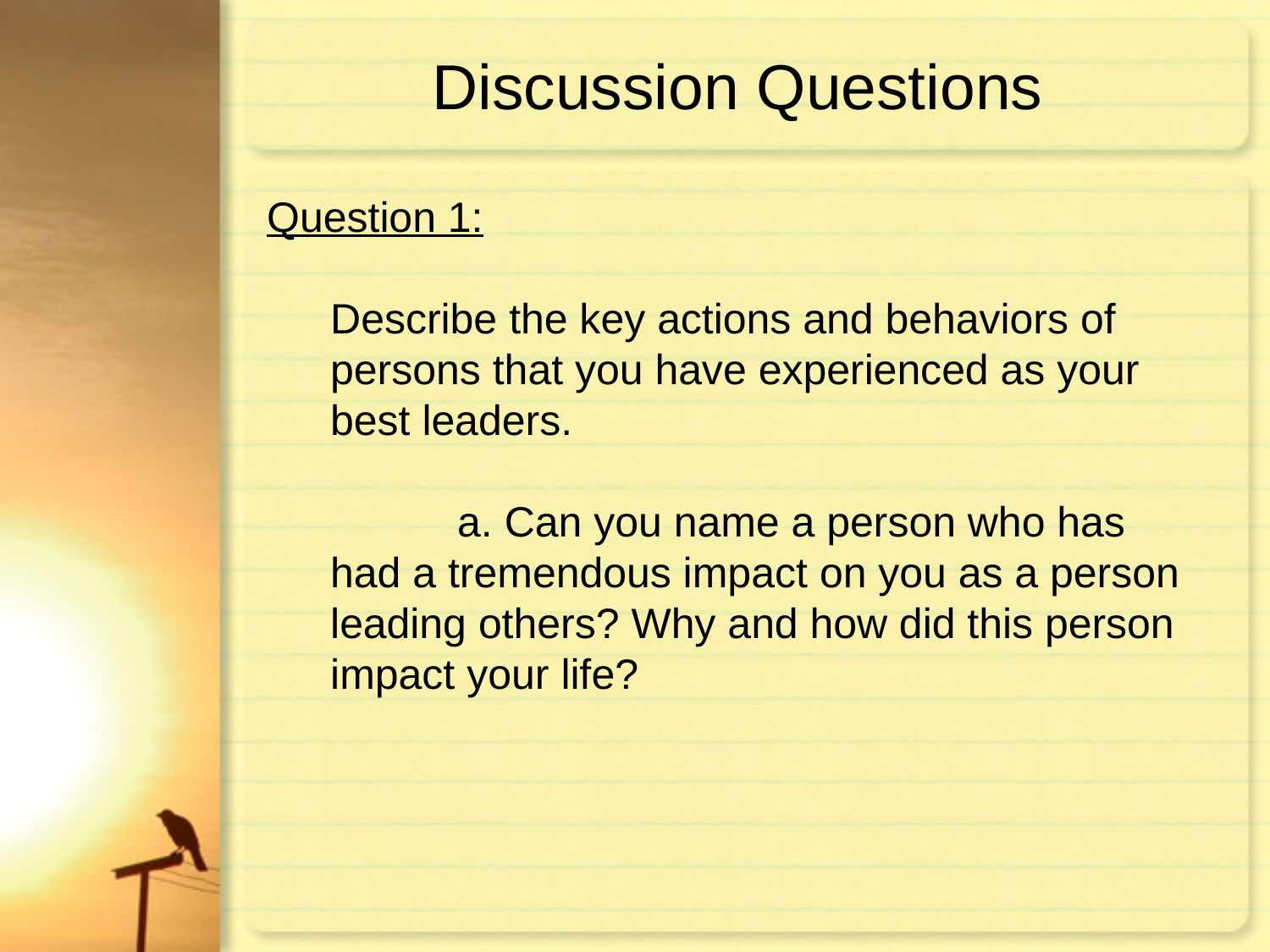

# Discussion Questions
Question 1:

Describe the key actions and behaviors of persons that you have experienced as your best leaders.

	a. Can you name a person who has had a tremendous impact on you as a person leading others? Why and how did this person impact your life?